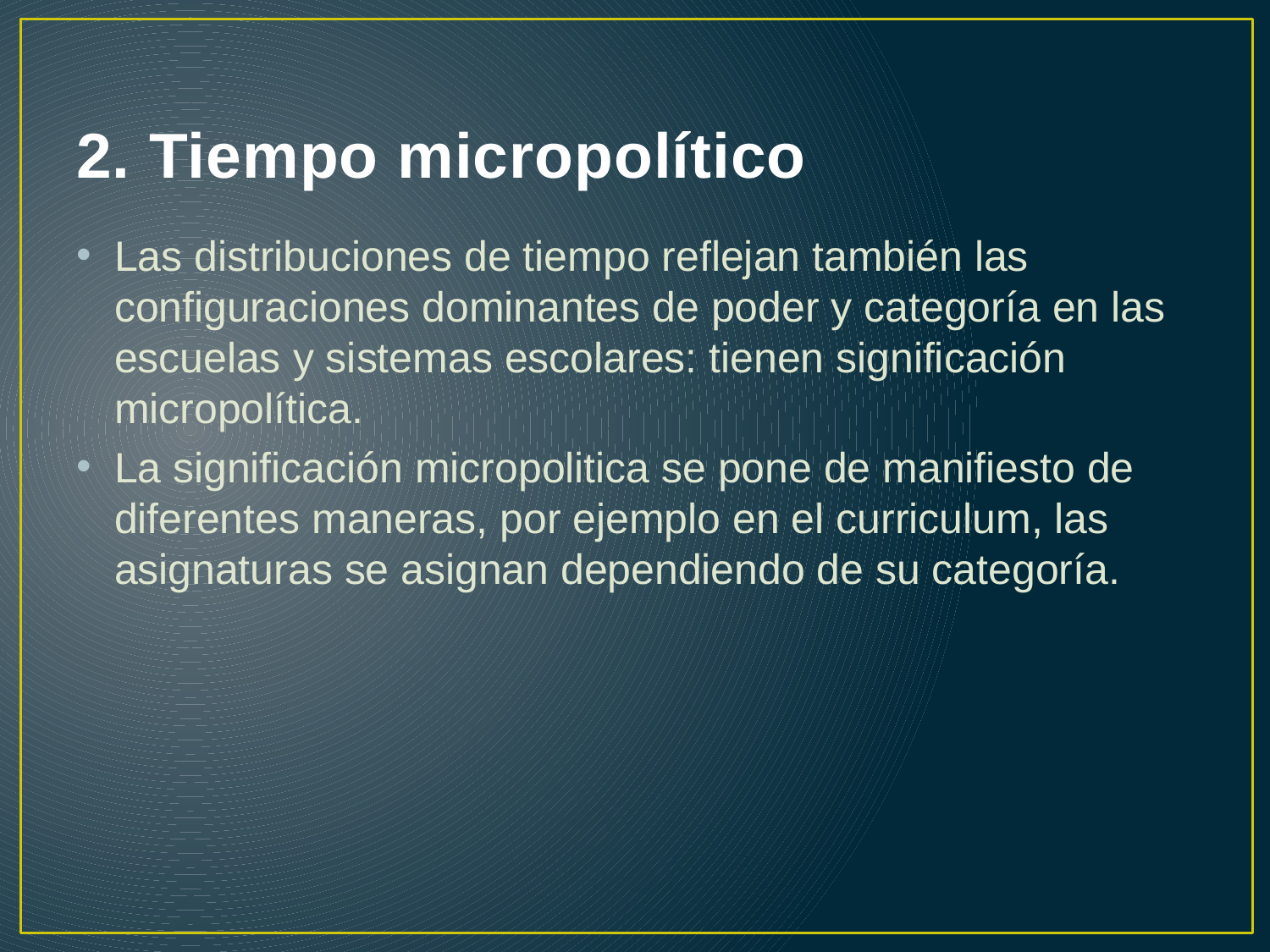

# 2. Tiempo micropolítico
Las distribuciones de tiempo reflejan también las configuraciones dominantes de poder y categoría en las escuelas y sistemas escolares: tienen significación micropolítica.
La significación micropolitica se pone de manifiesto de diferentes maneras, por ejemplo en el curriculum, las asignaturas se asignan dependiendo de su categoría.